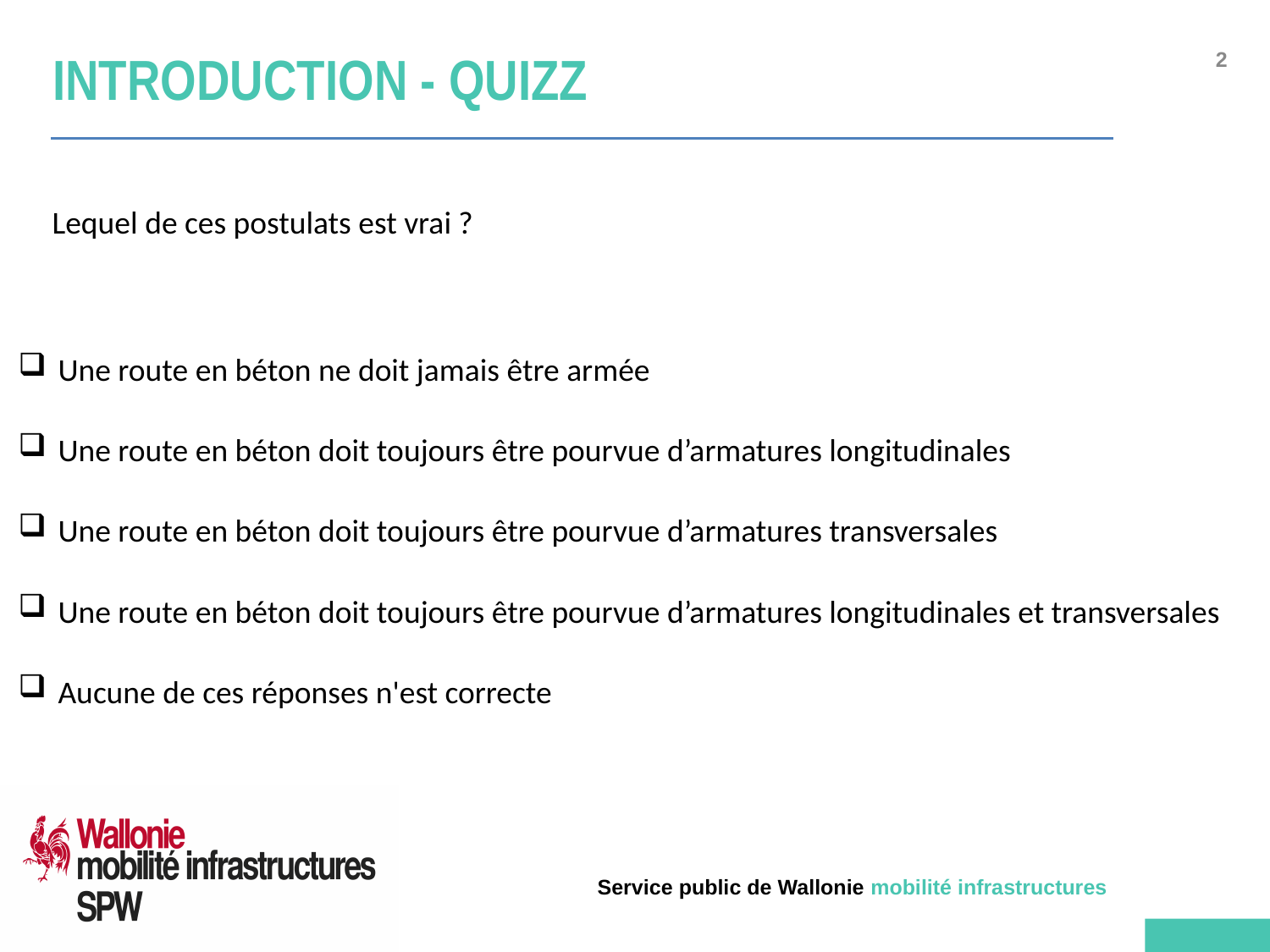

# Introduction - Quizz
Lequel de ces postulats est vrai ?
Une route en béton ne doit jamais être armée
Une route en béton doit toujours être pourvue d’armatures longitudinales
Une route en béton doit toujours être pourvue d’armatures transversales
Une route en béton doit toujours être pourvue d’armatures longitudinales et transversales
Aucune de ces réponses n'est correcte